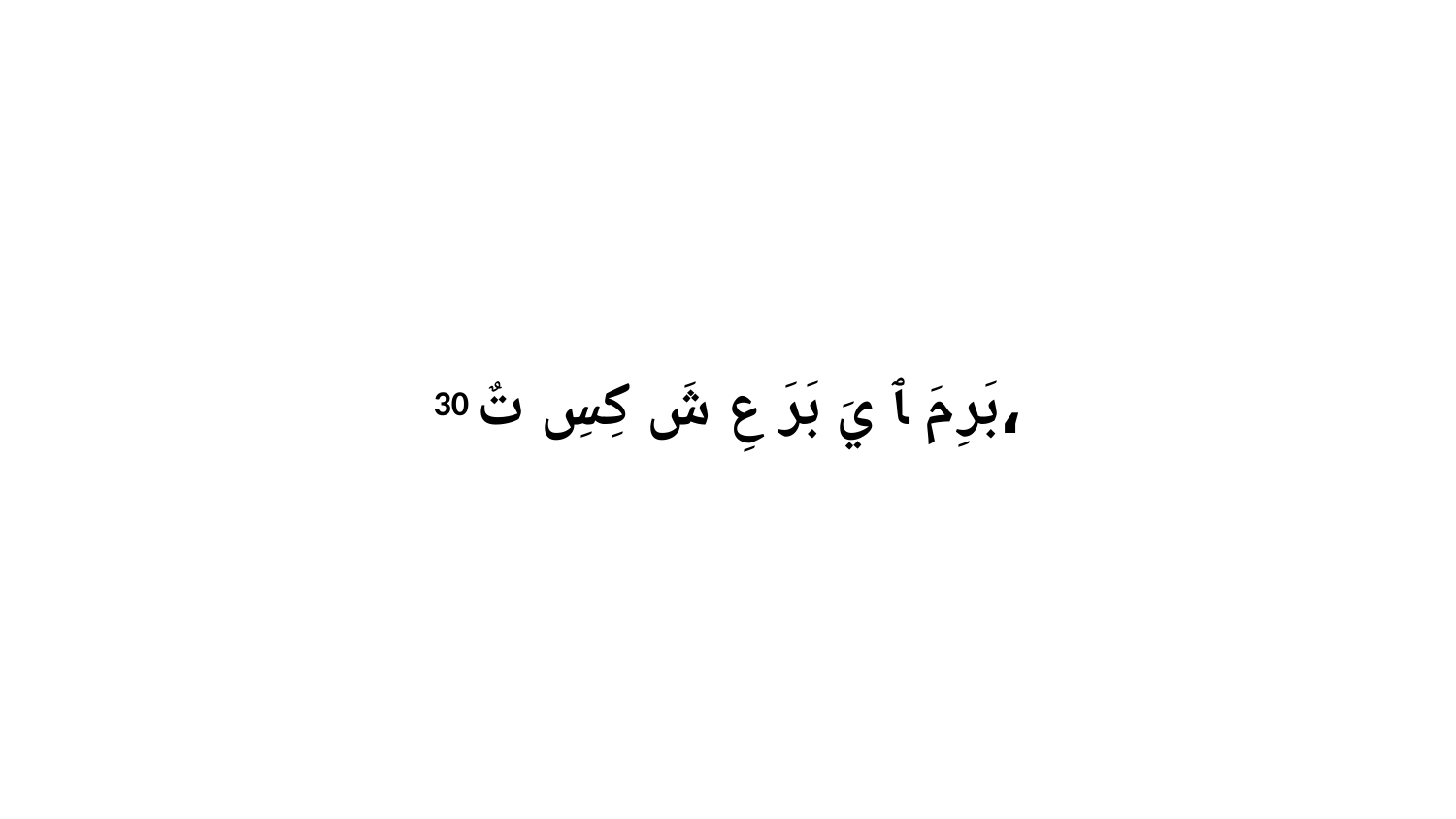

30 بَرِ مَ ﭑ يَ بَرَ عِ شَ كِسِ تٌ،